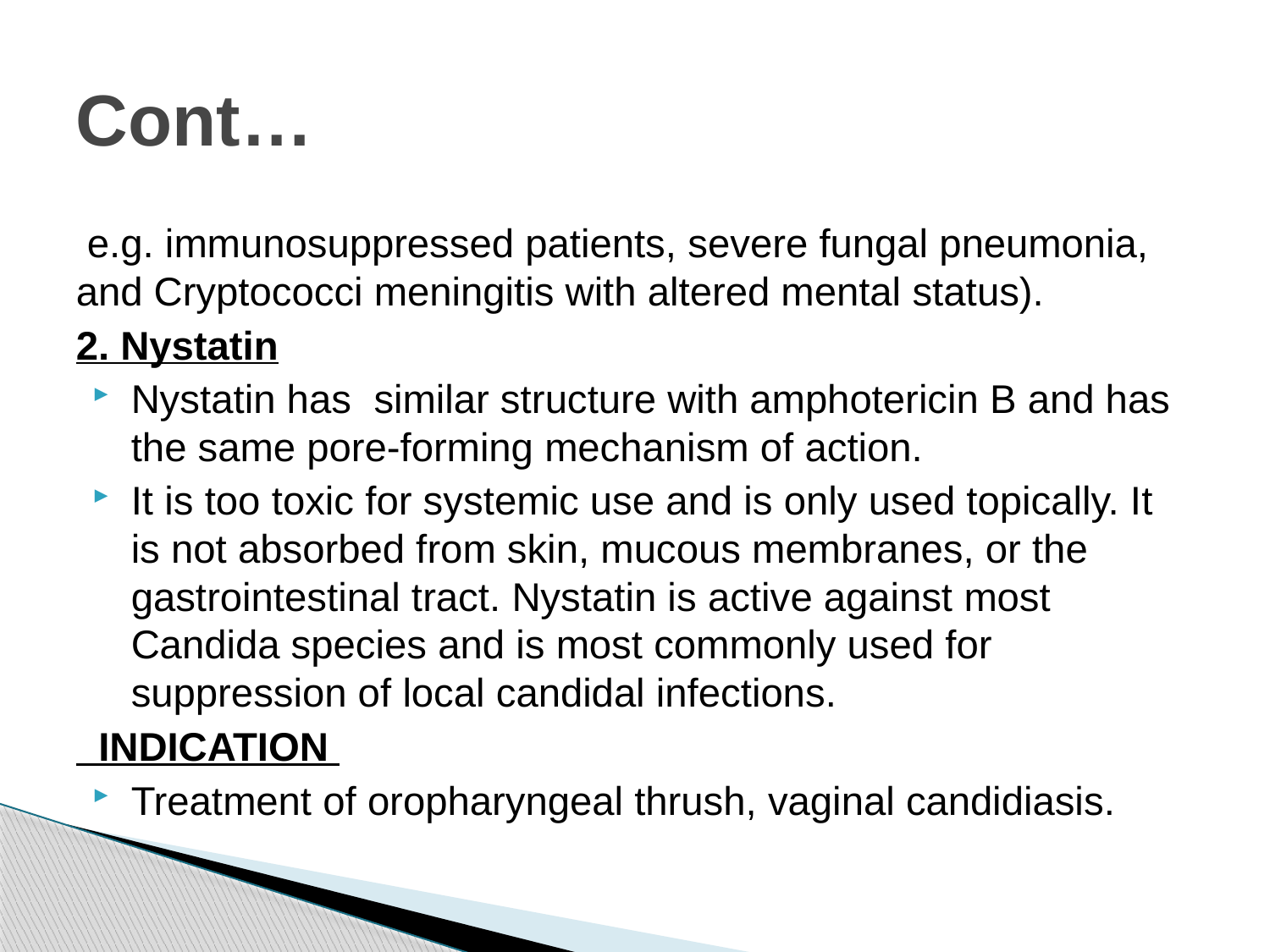

# Cont…
 e.g. immunosuppressed patients, severe fungal pneumonia, and Cryptococci meningitis with altered mental status).
2. Nystatin
Nystatin has  similar structure with amphotericin B and has the same pore-forming mechanism of action.
It is too toxic for systemic use and is only used topically. It is not absorbed from skin, mucous membranes, or the gastrointestinal tract. Nystatin is active against most Candida species and is most commonly used for suppression of local candidal infections.
  INDICATION
Treatment of oropharyngeal thrush, vaginal candidiasis.